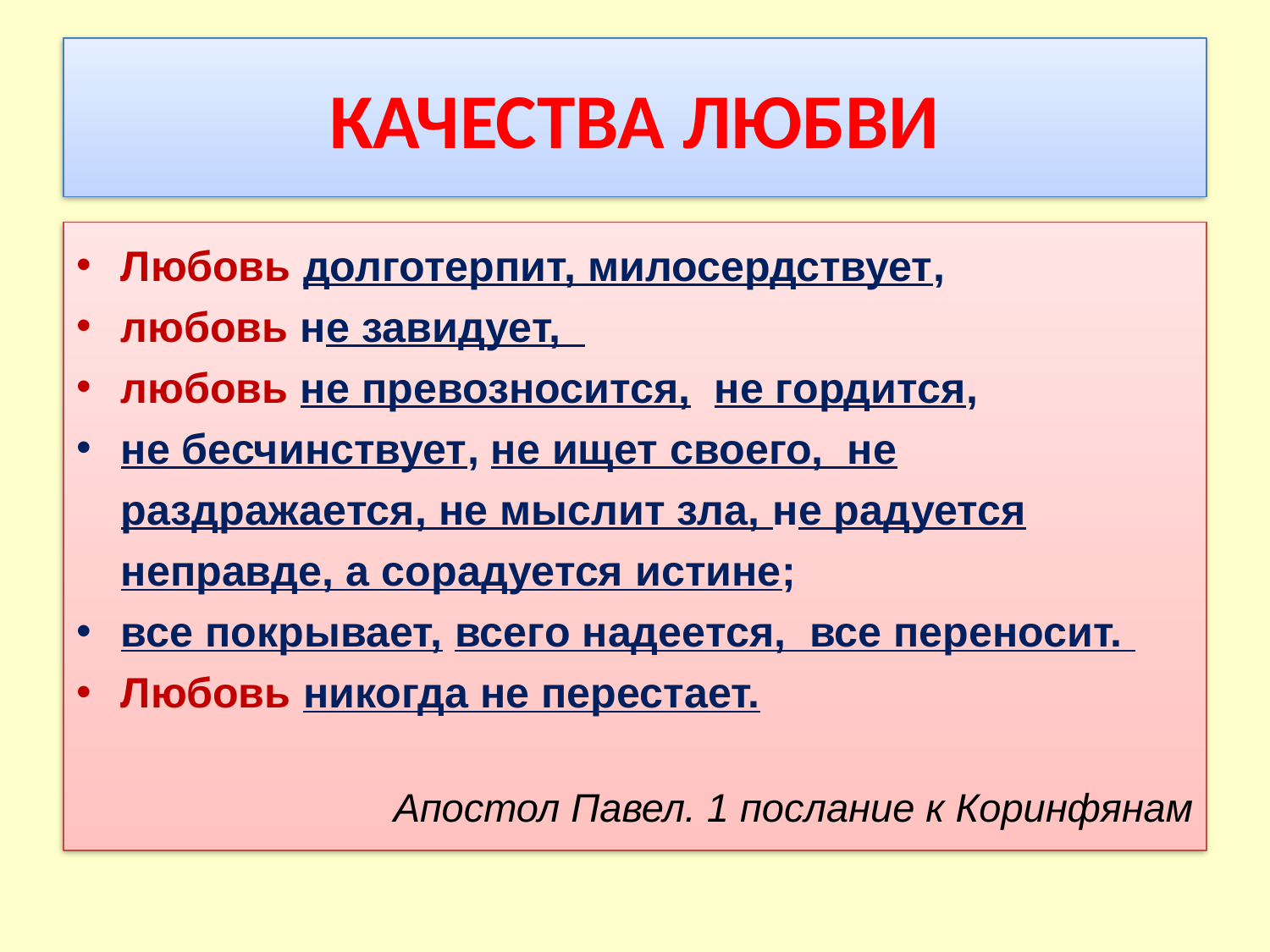

# КАЧЕСТВА ЛЮБВИ
Любовь долготерпит, милосердствует,
любовь не завидует,
любовь не превозносится,  не гордится,
не бесчинствует, не ищет своего,  не раздражается, не мыслит зла, не радуется неправде, а сорадуется истине;
все покрывает, всего надеется,  все переносит.
Любовь никогда не перестает.

Апостол Павел. 1 послание к Коринфянам